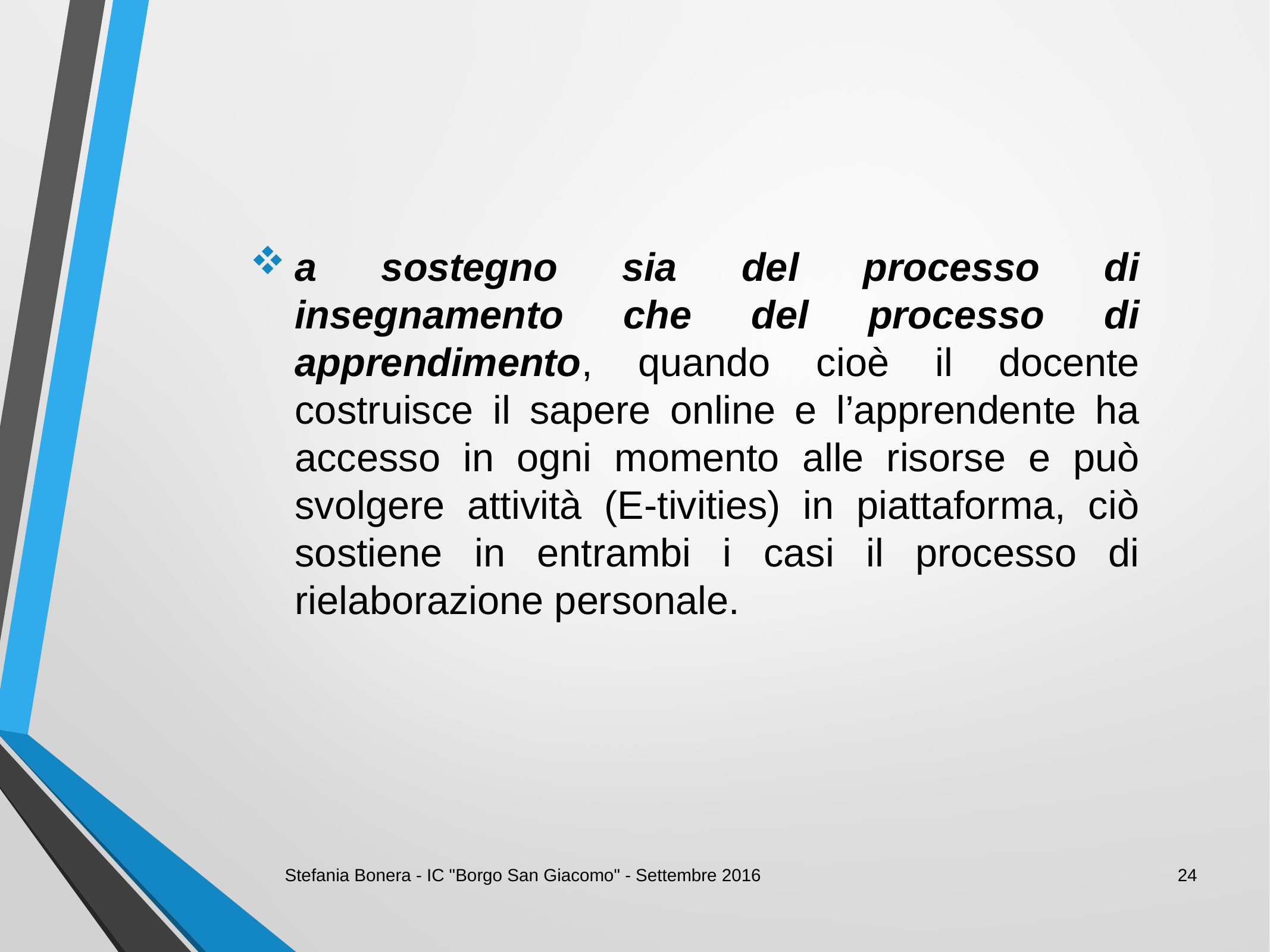

a sostegno sia del processo di insegnamento che del processo di apprendimento, quando cioè il docente costruisce il sapere online e l’apprendente ha accesso in ogni momento alle risorse e può svolgere attività (E-tivities) in piattaforma, ciò sostiene in entrambi i casi il processo di rielaborazione personale.

Stefania Bonera - IC "Borgo San Giacomo" - Settembre 2016
24